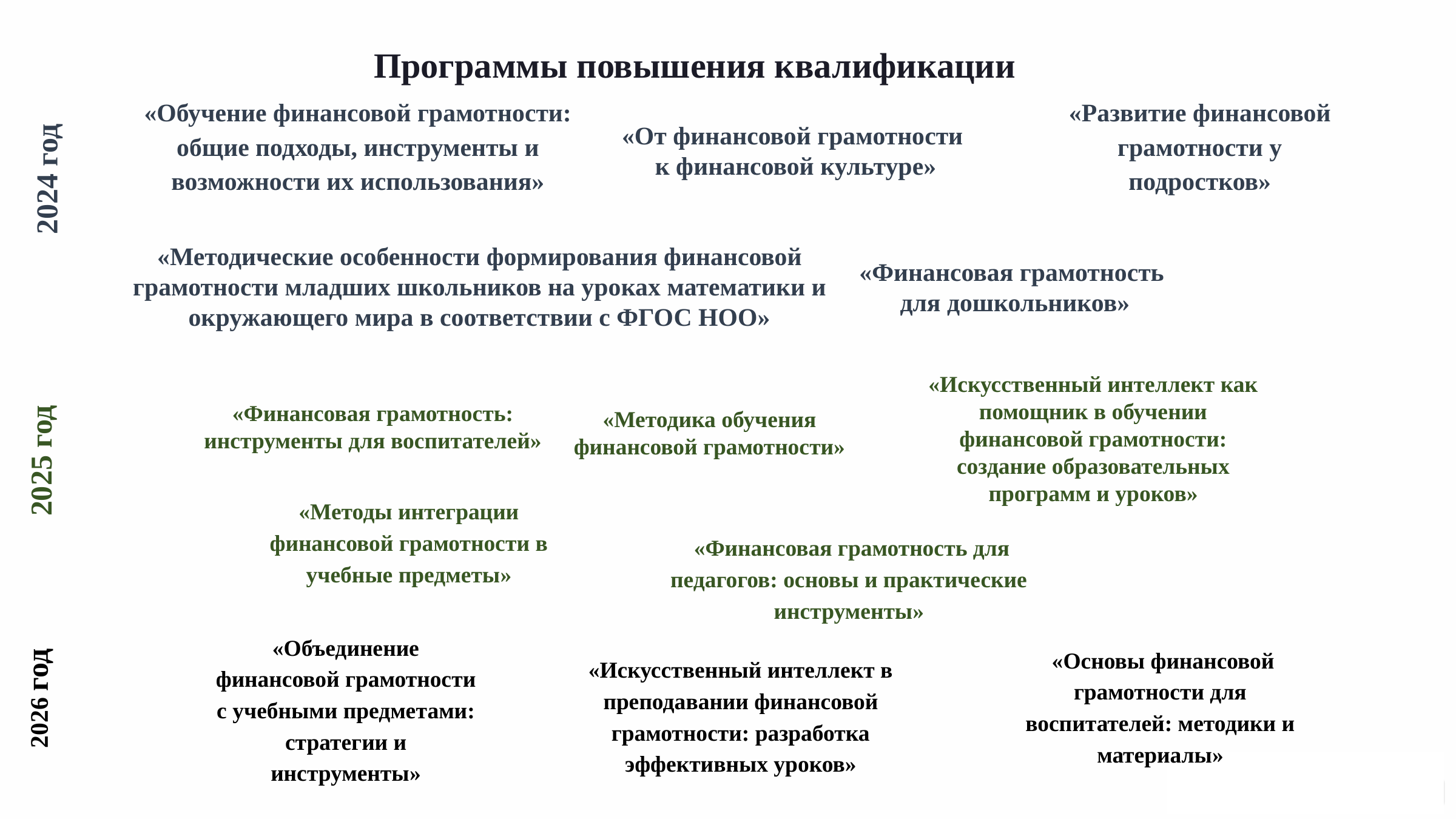

Программы повышения квалификации
«Обучение финансовой грамотности: общие подходы, инструменты и возможности их использования»
«Развитие финансовой грамотности у подростков»
2024 год
«От финансовой грамотности
к финансовой культуре»
«Методические особенности формирования финансовой грамотности младших школьников на уроках математики и окружающего мира в соответствии с ФГОС НОО»
«Финансовая грамотность
для дошкольников»
«Искусственный интеллект как помощник в обучении финансовой грамотности: создание образовательных программ и уроков»
«Финансовая грамотность: инструменты для воспитателей»
«Методика обучения финансовой грамотности»
2025 год
«Методы интеграции финансовой грамотности в учебные предметы»
 «Финансовая грамотность для педагогов: основы и практические инструменты»
«Объединение финансовой грамотности с учебными предметами: стратегии и инструменты»
2026 год
 «Основы финансовой грамотности для воспитателей: методики и материалы»
«Искусственный интеллект в преподавании финансовой грамотности: разработка эффективных уроков»